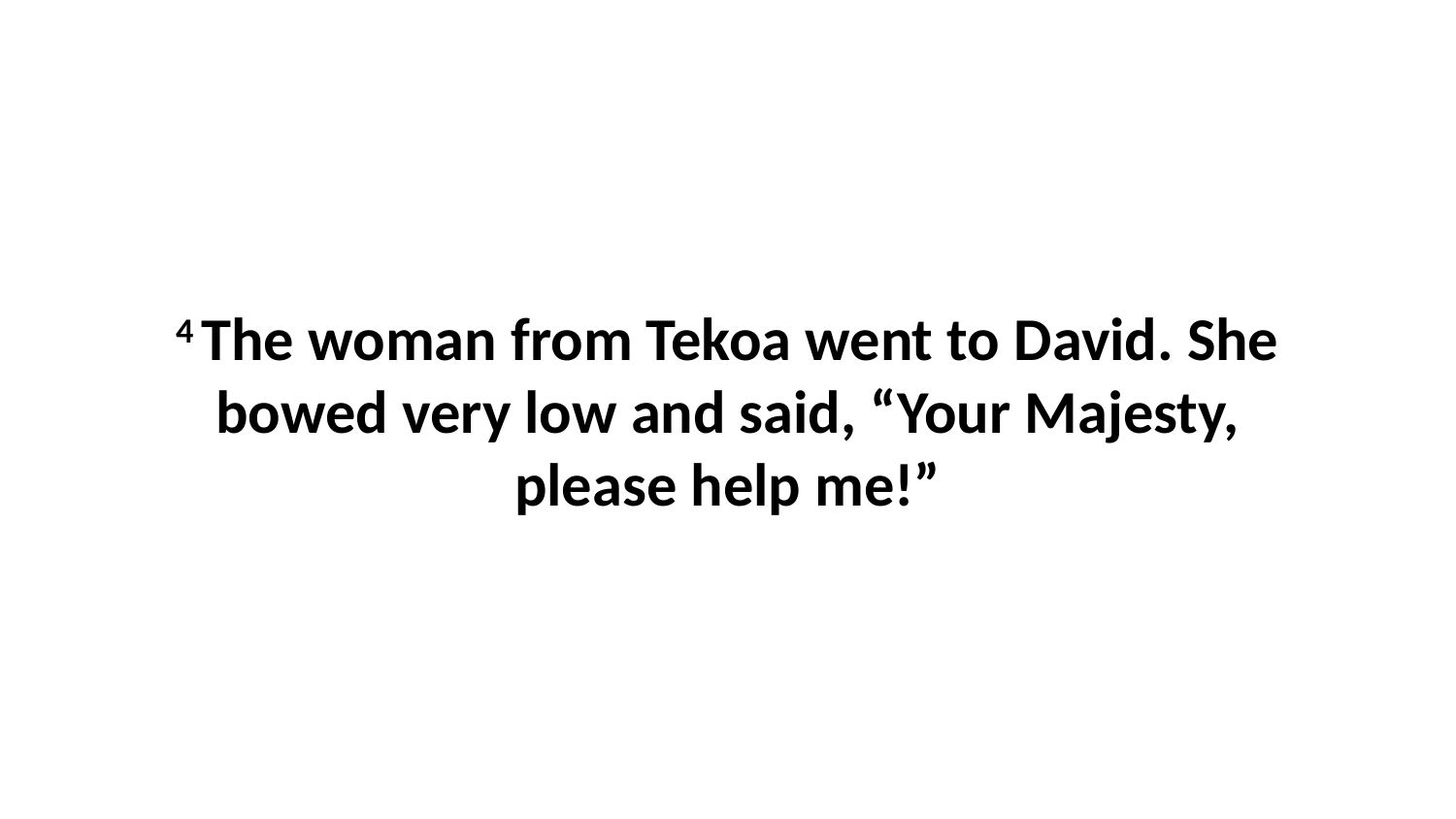

4 The woman from Tekoa went to David. She bowed very low and said, “Your Majesty, please help me!”